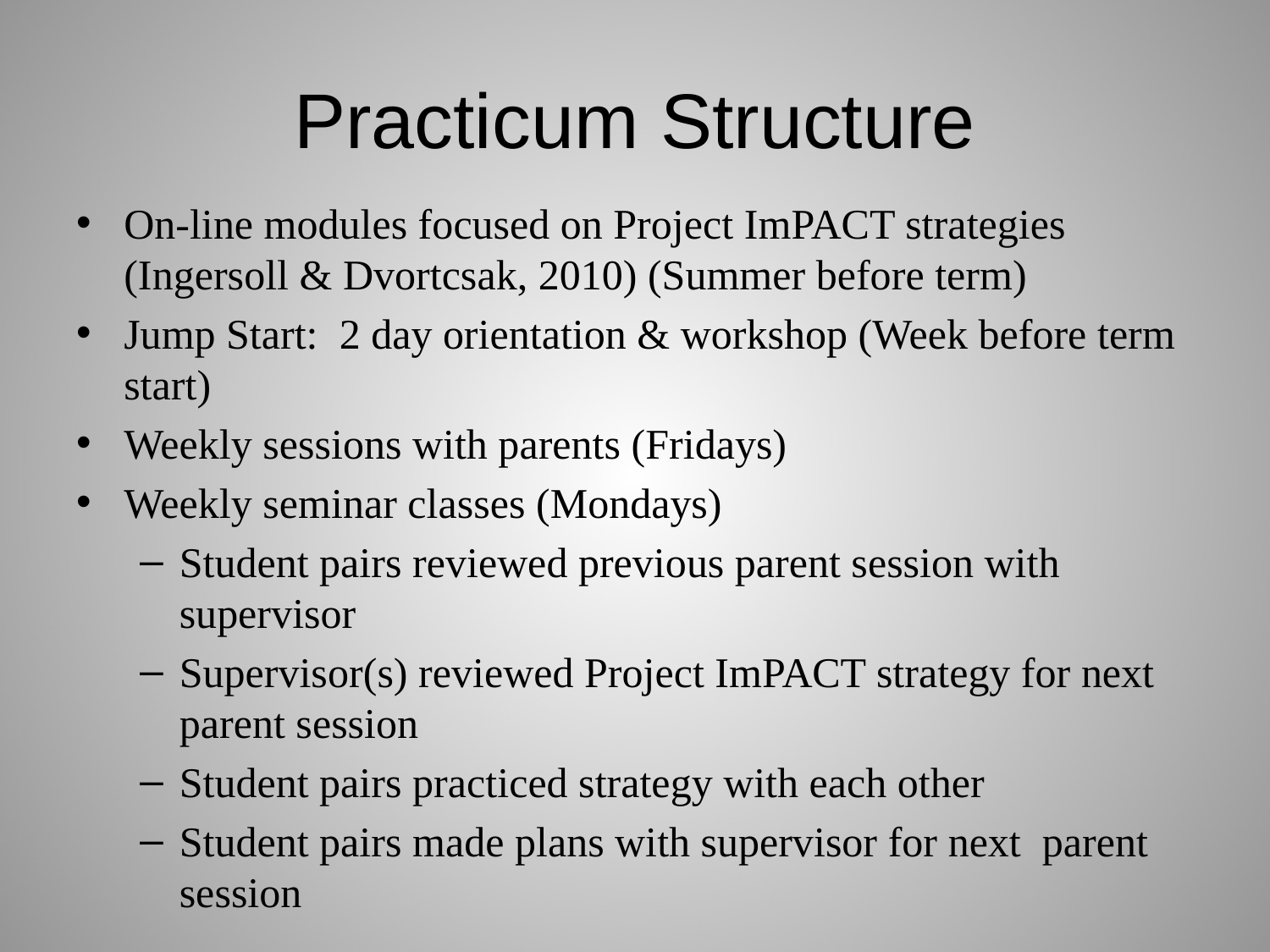

# Practicum Structure
On-line modules focused on Project ImPACT strategies (Ingersoll & Dvortcsak, 2010) (Summer before term)
Jump Start:  2 day orientation & workshop (Week before term start)
Weekly sessions with parents (Fridays)
Weekly seminar classes (Mondays)
Student pairs reviewed previous parent session with supervisor
Supervisor(s) reviewed Project ImPACT strategy for next parent session
Student pairs practiced strategy with each other
Student pairs made plans with supervisor for next  parent session